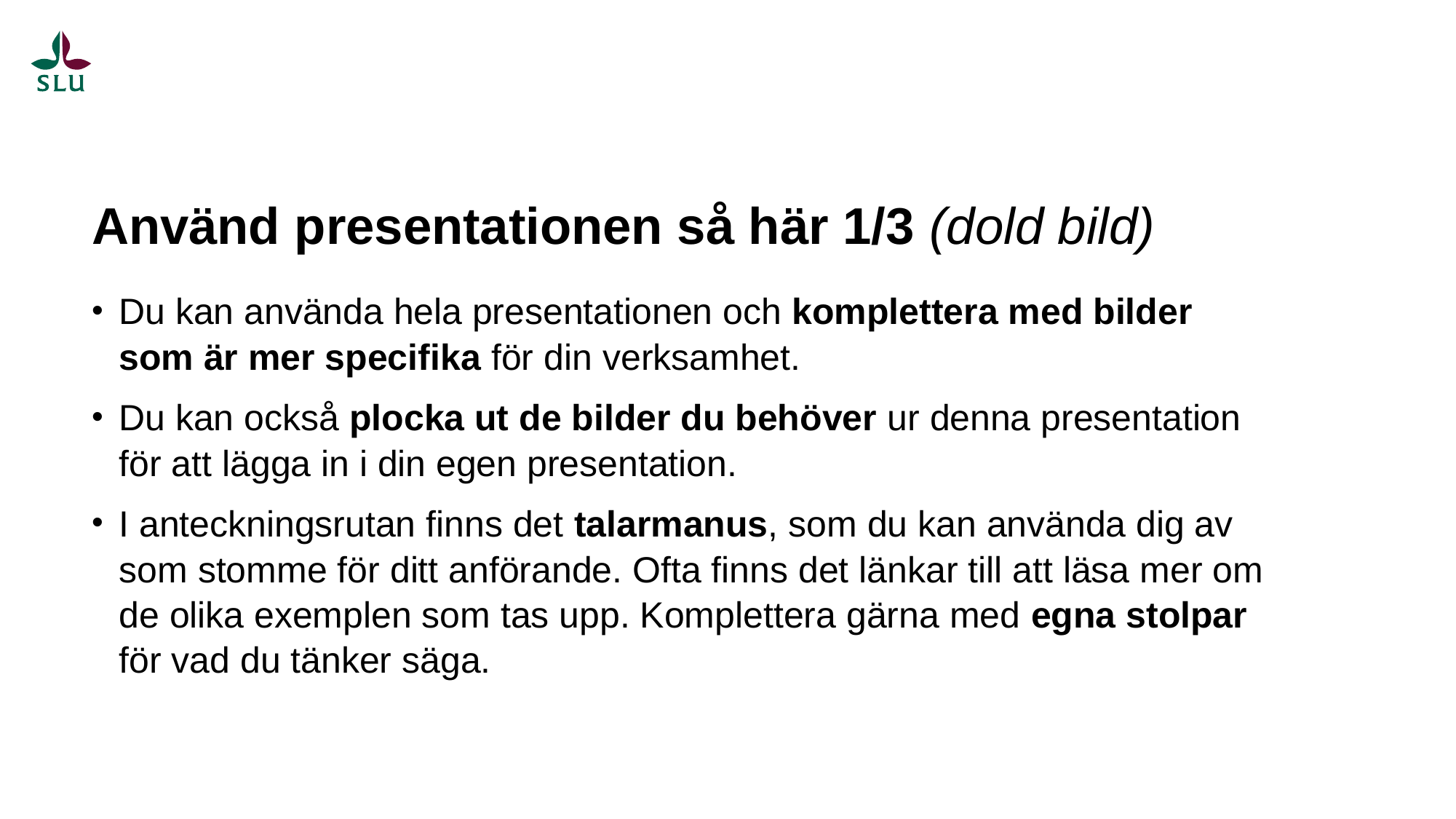

# Använd presentationen så här 1/3 (dold bild)
Du kan använda hela presentationen och komplettera med bilder som är mer specifika för din verksamhet.
Du kan också plocka ut de bilder du behöver ur denna presentation för att lägga in i din egen presentation.
I anteckningsrutan finns det talarmanus, som du kan använda dig av som stomme för ditt anförande. Ofta finns det länkar till att läsa mer om de olika exemplen som tas upp. Komplettera gärna med egna stolpar för vad du tänker säga.